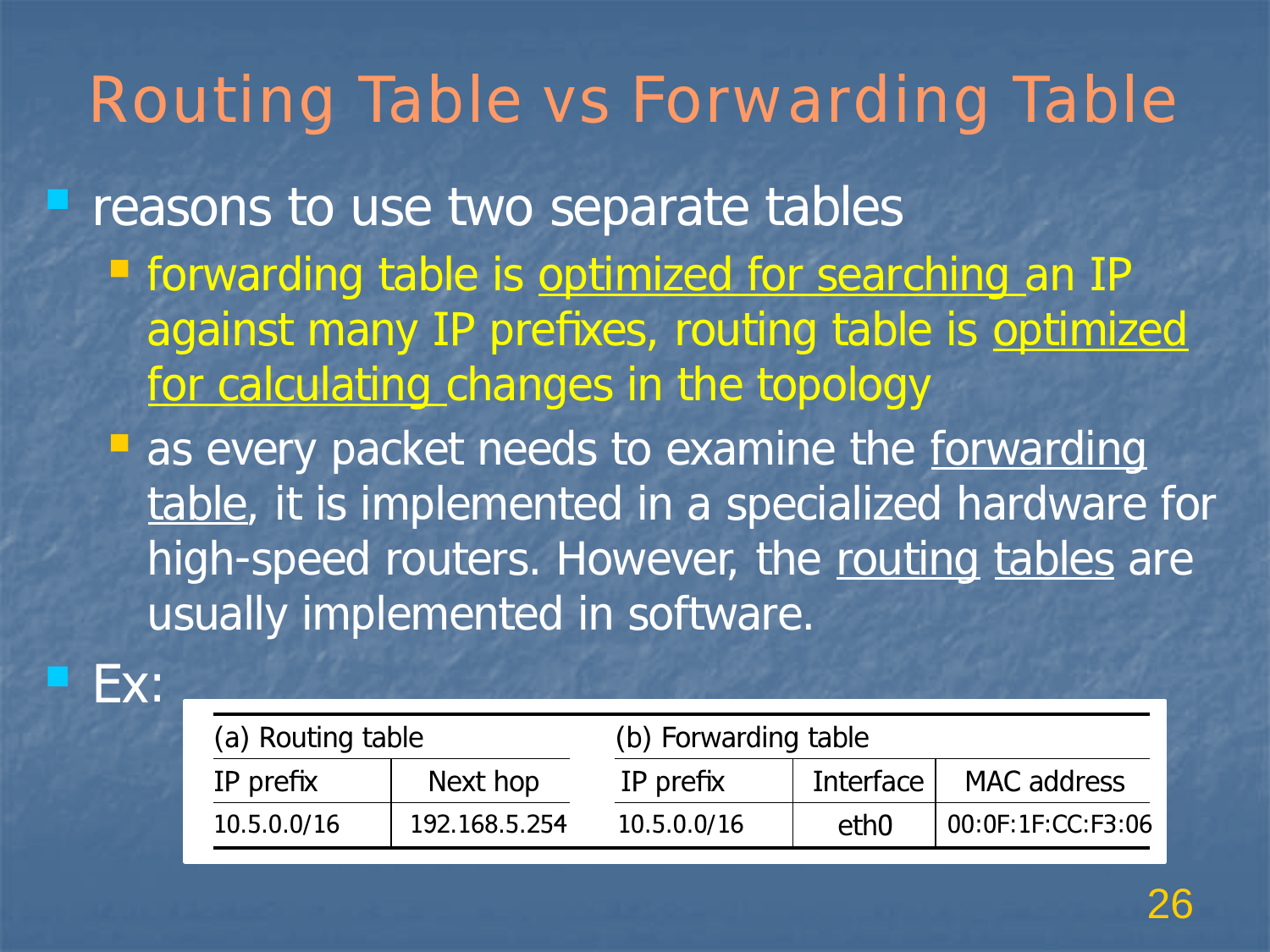

# Routing Table vs Forwarding Table
reasons to use two separate tables
forwarding table is optimized for searching an IP against many IP prefixes, routing table is optimized for calculating changes in the topology
as every packet needs to examine the forwarding table, it is implemented in a specialized hardware for high-speed routers. However, the routing tables are usually implemented in software.
Ex:

(b) Forwarding table
(a) Routing table
Interface
Next hop
IP prefix
MAC address
IP prefix
eth0
10.5.0.0/16
00:0F:1F:CC:F3:06
192.168.5.254
10.5.0.0/16
26